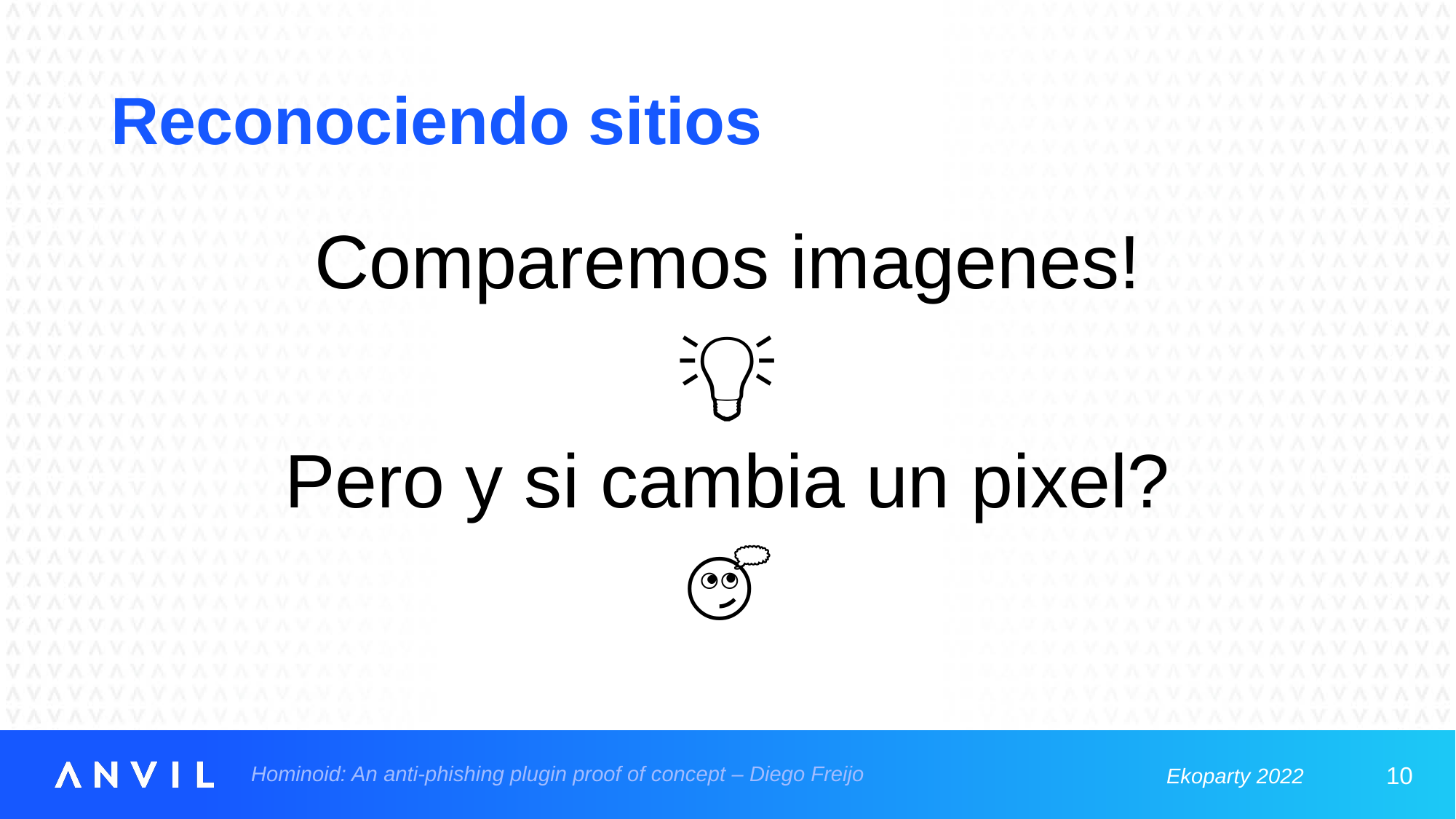

# Reconociendo sitios
Comparemos imagenes!
💡
Pero y si cambia un pixel?
🤔
10
Hominoid: An anti-phishing plugin proof of concept – Diego Freijo